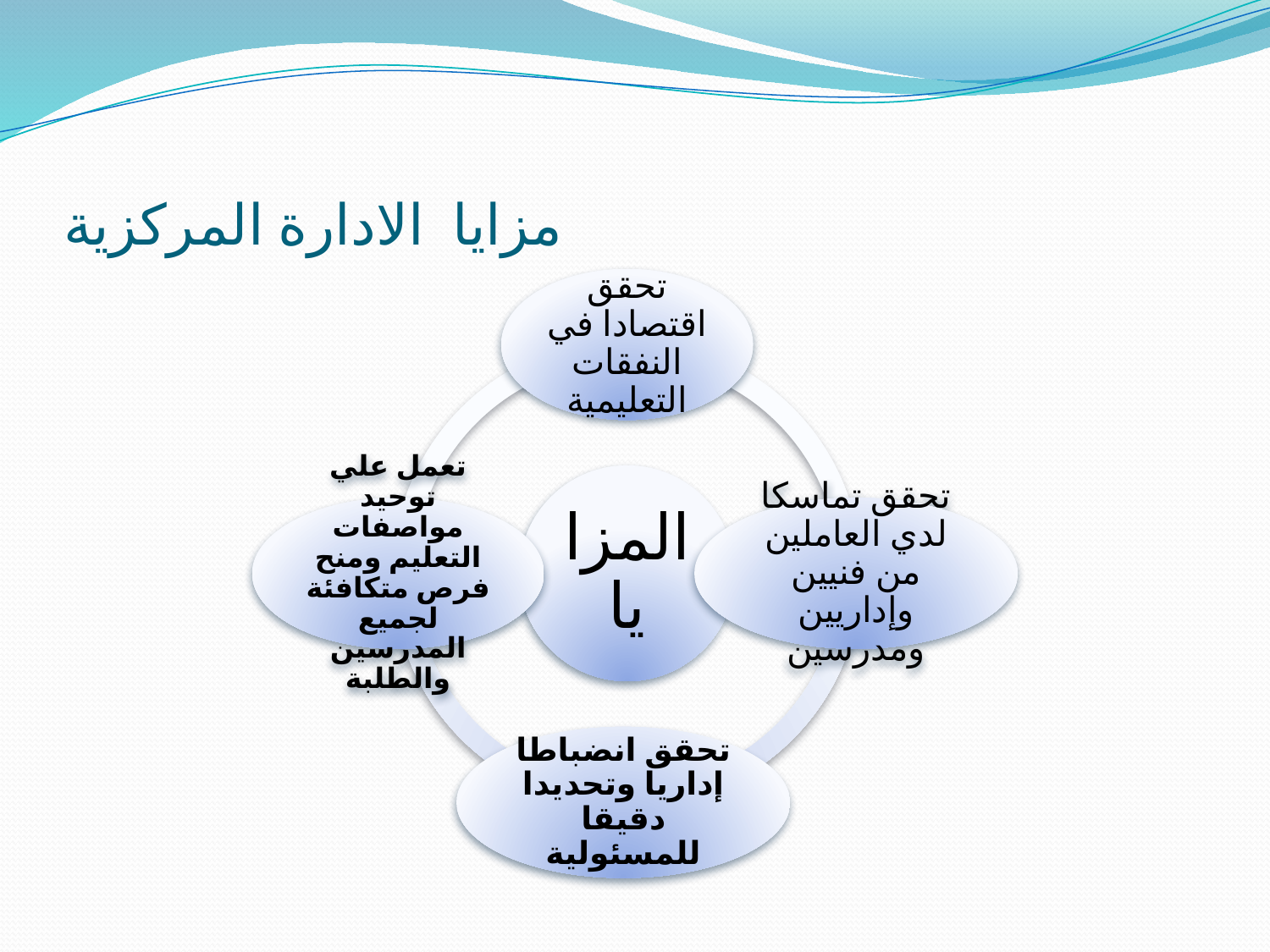

# مزايا  الادارة المركزية
المزايا
تحقق اقتصادا في النفقات التعليمية
تحقق تماسكا لدي العاملين من فنيين وإداريين ومدرسين
تحقق انضباطا إداريا وتحديدا دقيقا للمسئولية
تعمل علي توحيد مواصفات التعليم ومنح فرص متكافئة لجميع المدرسين والطلبة